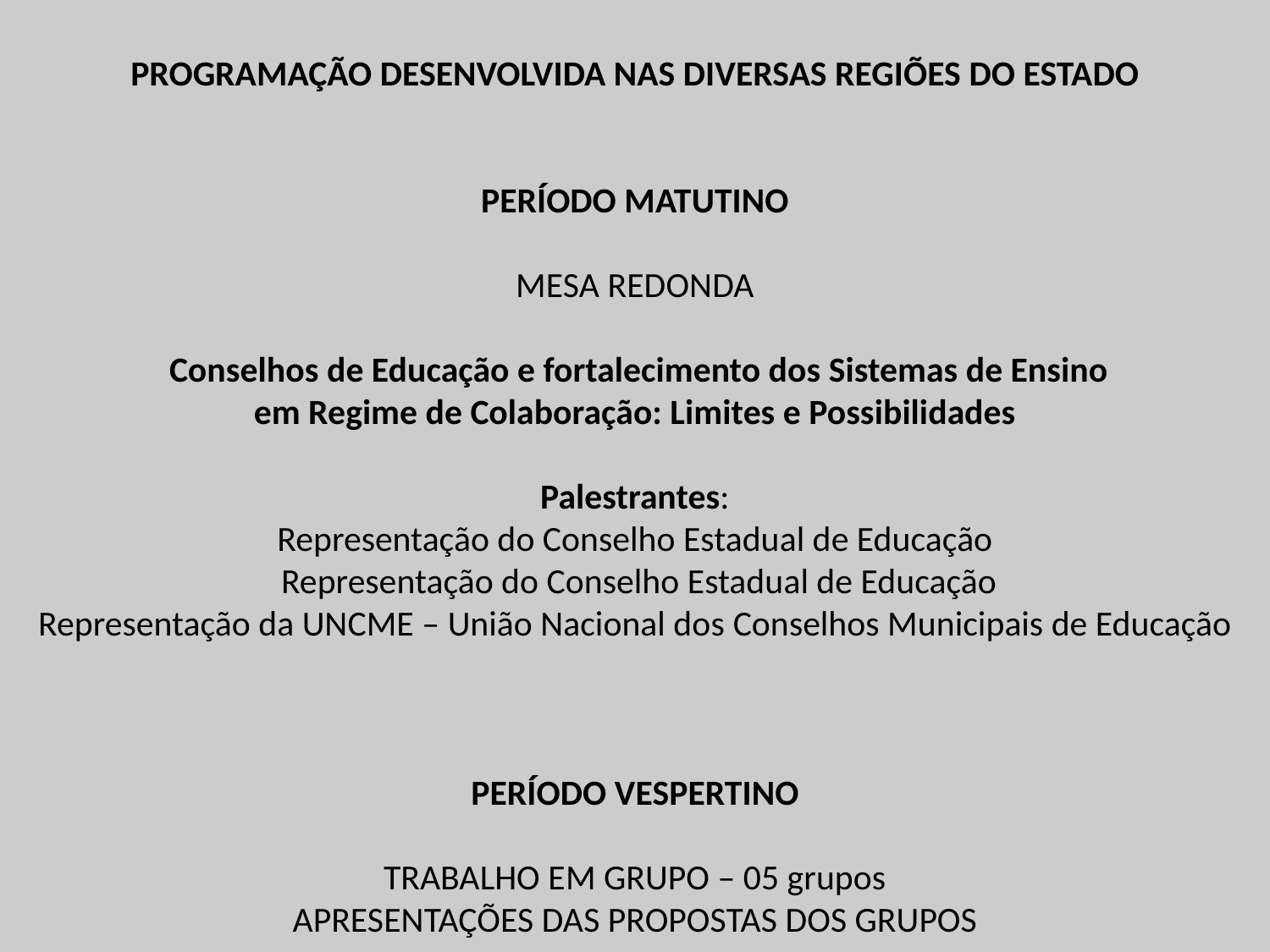

PROGRAMAÇÃO DESENVOLVIDA NAS DIVERSAS REGIÕES DO ESTADO

PERÍODO MATUTINO

MESA REDONDA

  Conselhos de Educação e fortalecimento dos Sistemas de Ensino
em Regime de Colaboração: Limites e Possibilidades

Palestrantes:
Representação do Conselho Estadual de Educação
 Representação do Conselho Estadual de Educação
Representação da UNCME – União Nacional dos Conselhos Municipais de Educação

PERÍODO VESPERTINO

TRABALHO EM GRUPO – 05 grupos
APRESENTAÇÕES DAS PROPOSTAS DOS GRUPOS